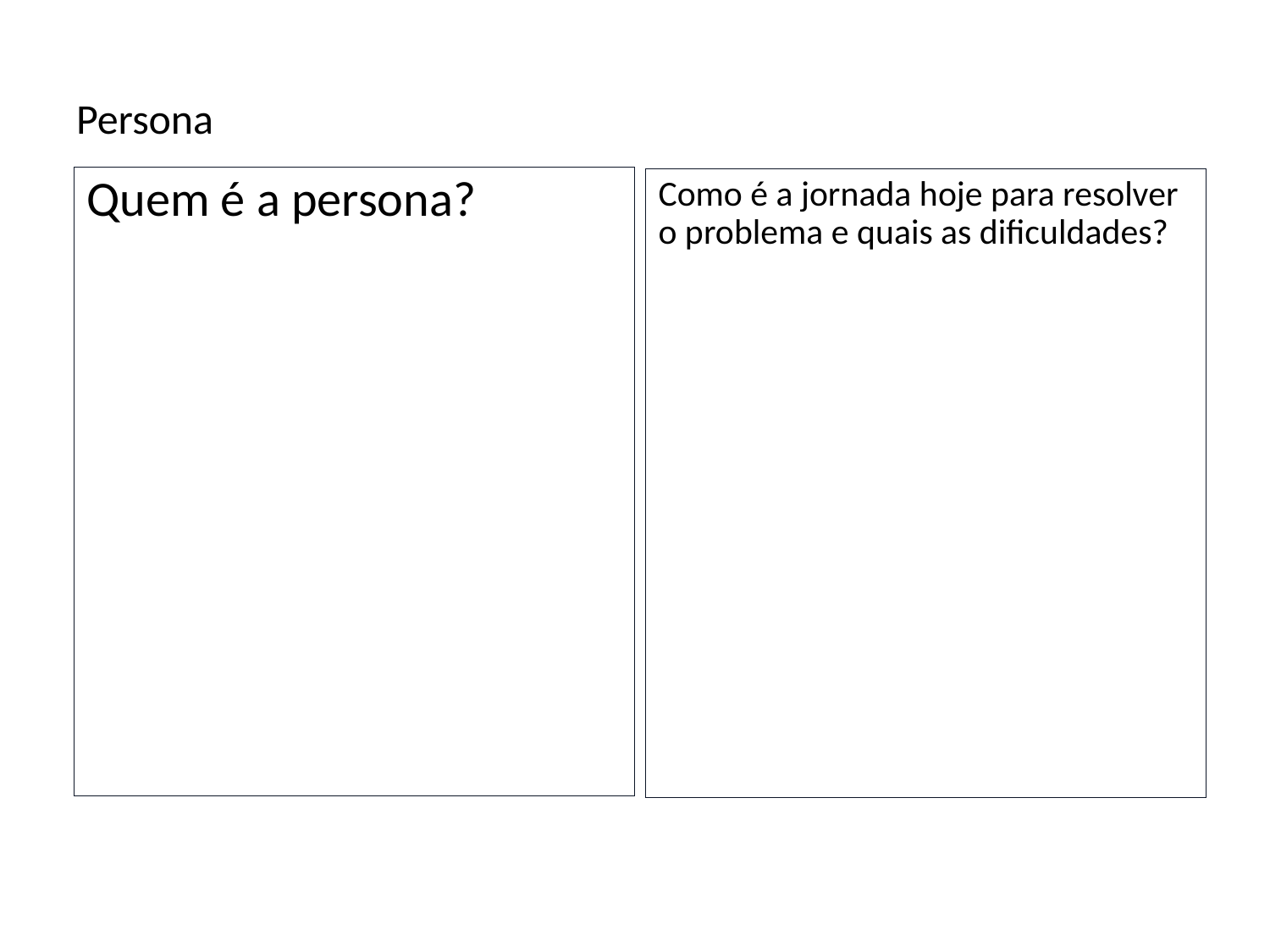

# Persona
Quem é a persona?

Como é a jornada hoje para resolver o problema e quais as dificuldades?